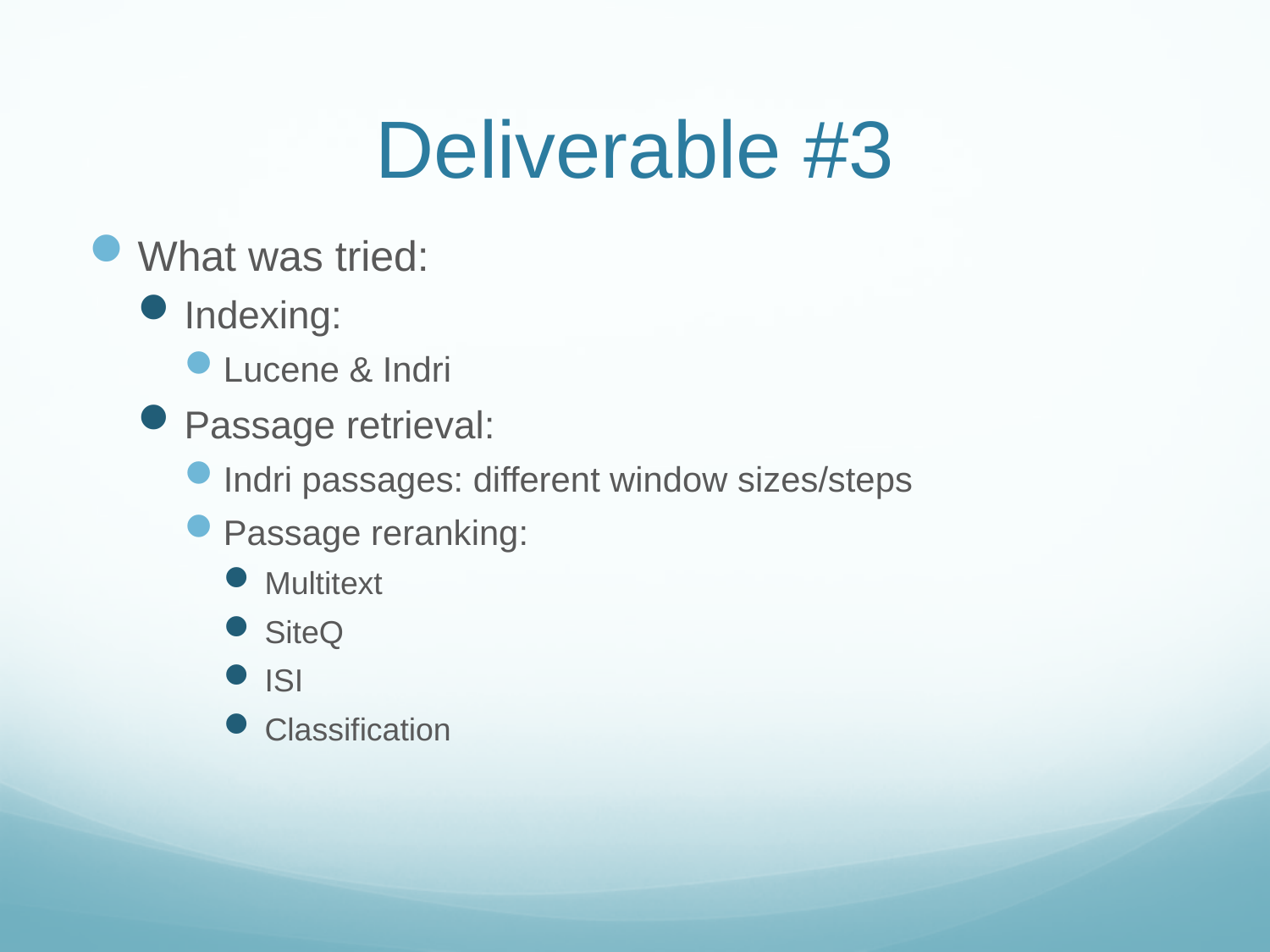

# Deliverable #3
What was tried:
Indexing:
Lucene & Indri
Passage retrieval:
Indri passages: different window sizes/steps
Passage reranking:
Multitext
SiteQ
ISI
Classification